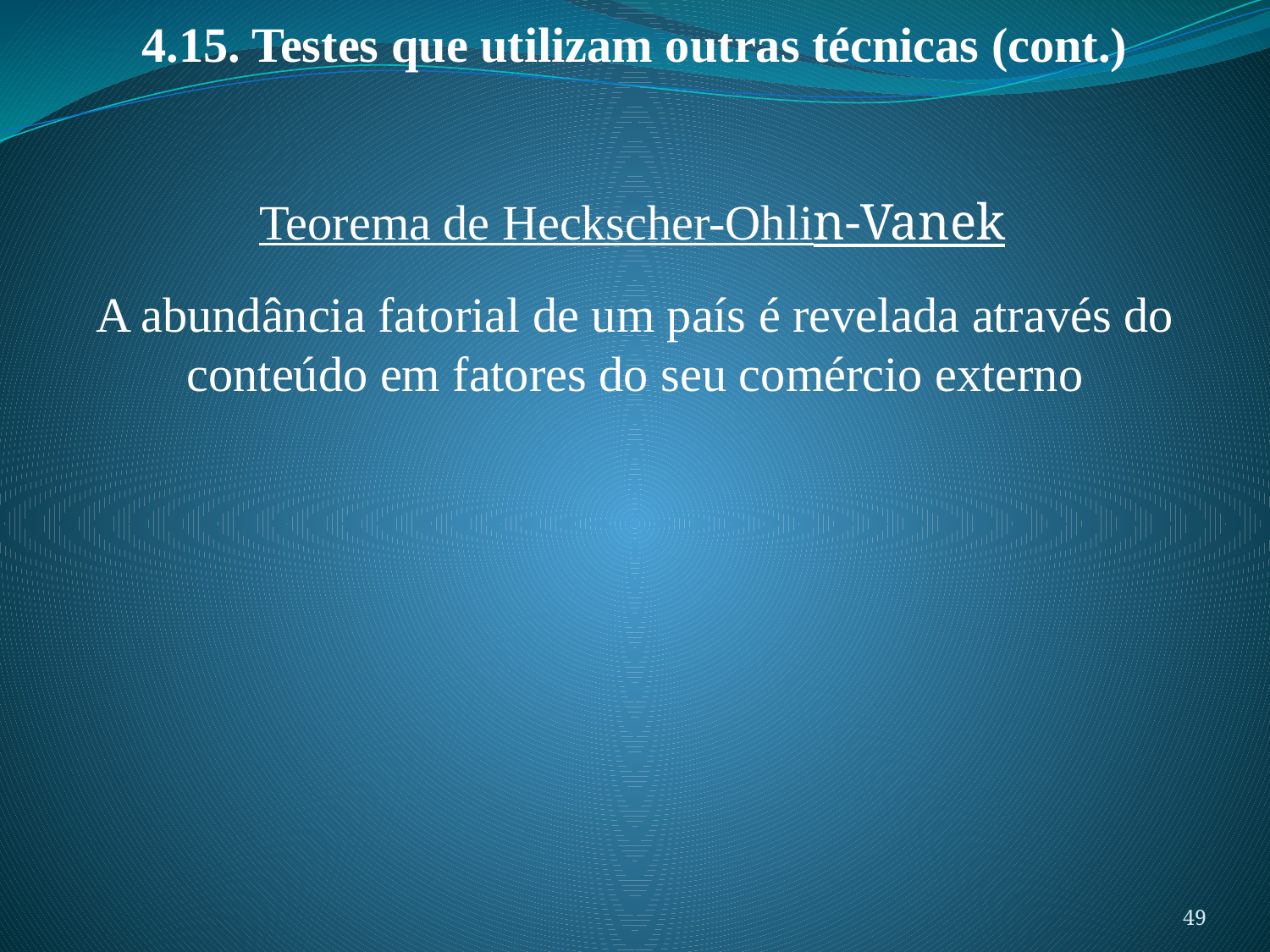

4.15. Testes que utilizam outras técnicas (cont.)

Teorema de Heckscher-Ohlin-Vanek
A abundância fatorial de um país é revelada através do conteúdo em fatores do seu comércio externo
49